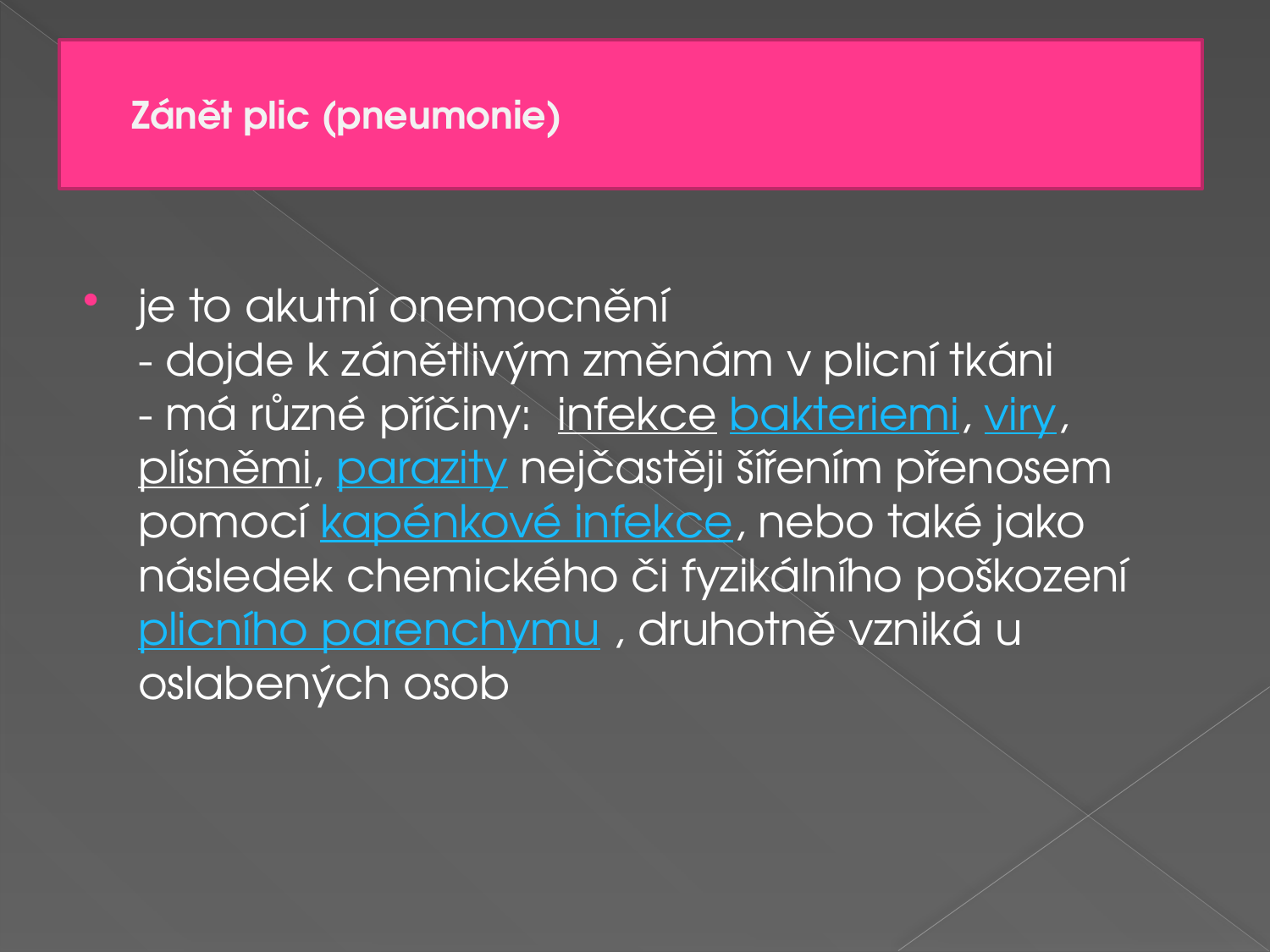

# Zánět plic (pneumonie)

je to akutní onemocnění
- dojde k zánětlivým změnám v plicní tkáni
- má různé příčiny:  infekce bakteriemi, viry, plísněmi, parazity nejčastěji šířením přenosem pomocí kapénkové infekce, nebo také jako následek chemického či fyzikálního poškození plicního parenchymu , druhotně vzniká u oslabených osob